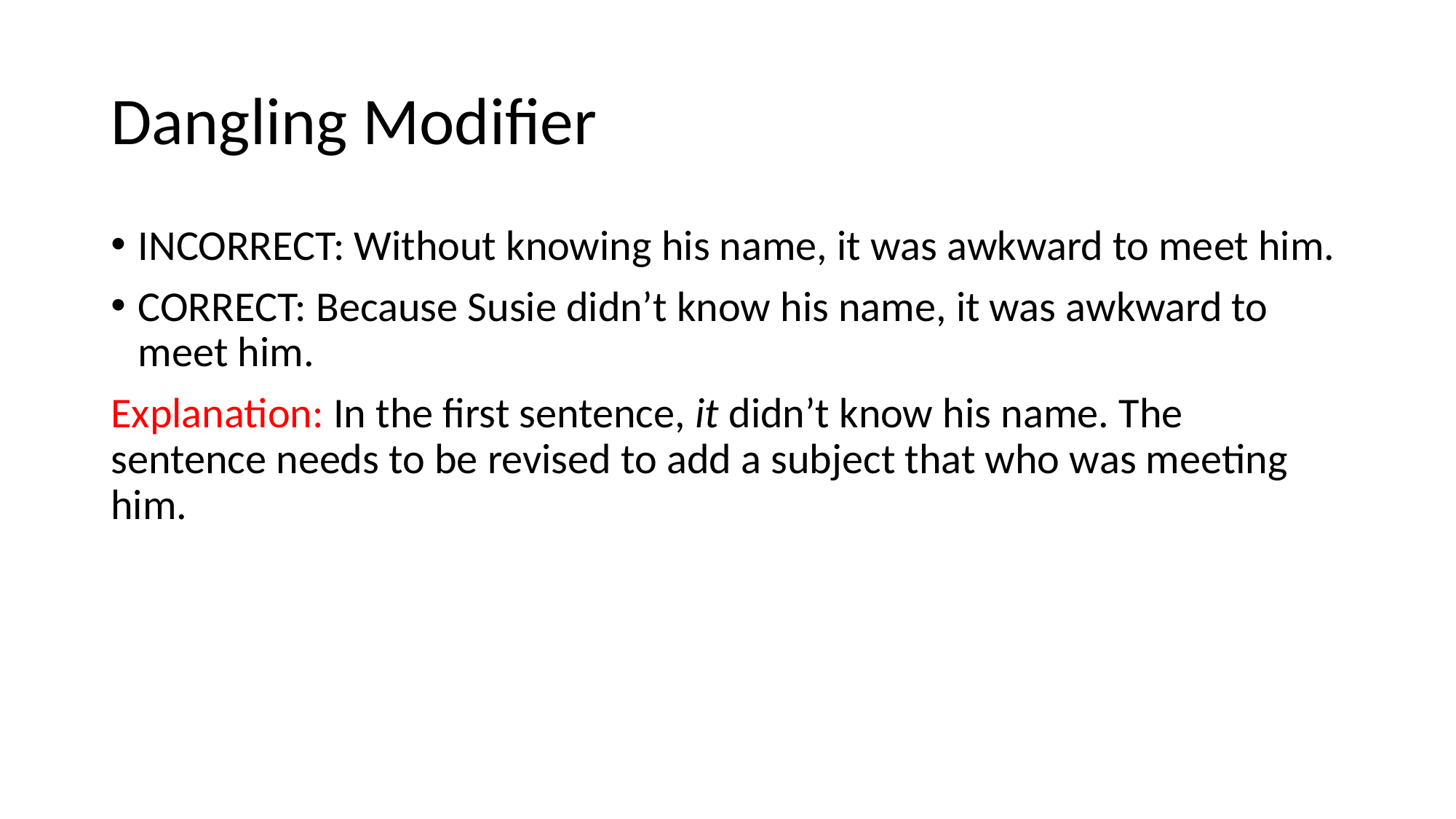

# Dangling Modifier
INCORRECT: Without knowing his name, it was awkward to meet him.
CORRECT: Because Susie didn’t know his name, it was awkward to meet him.
Explanation: In the first sentence, it didn’t know his name. The sentence needs to be revised to add a subject that who was meeting him.